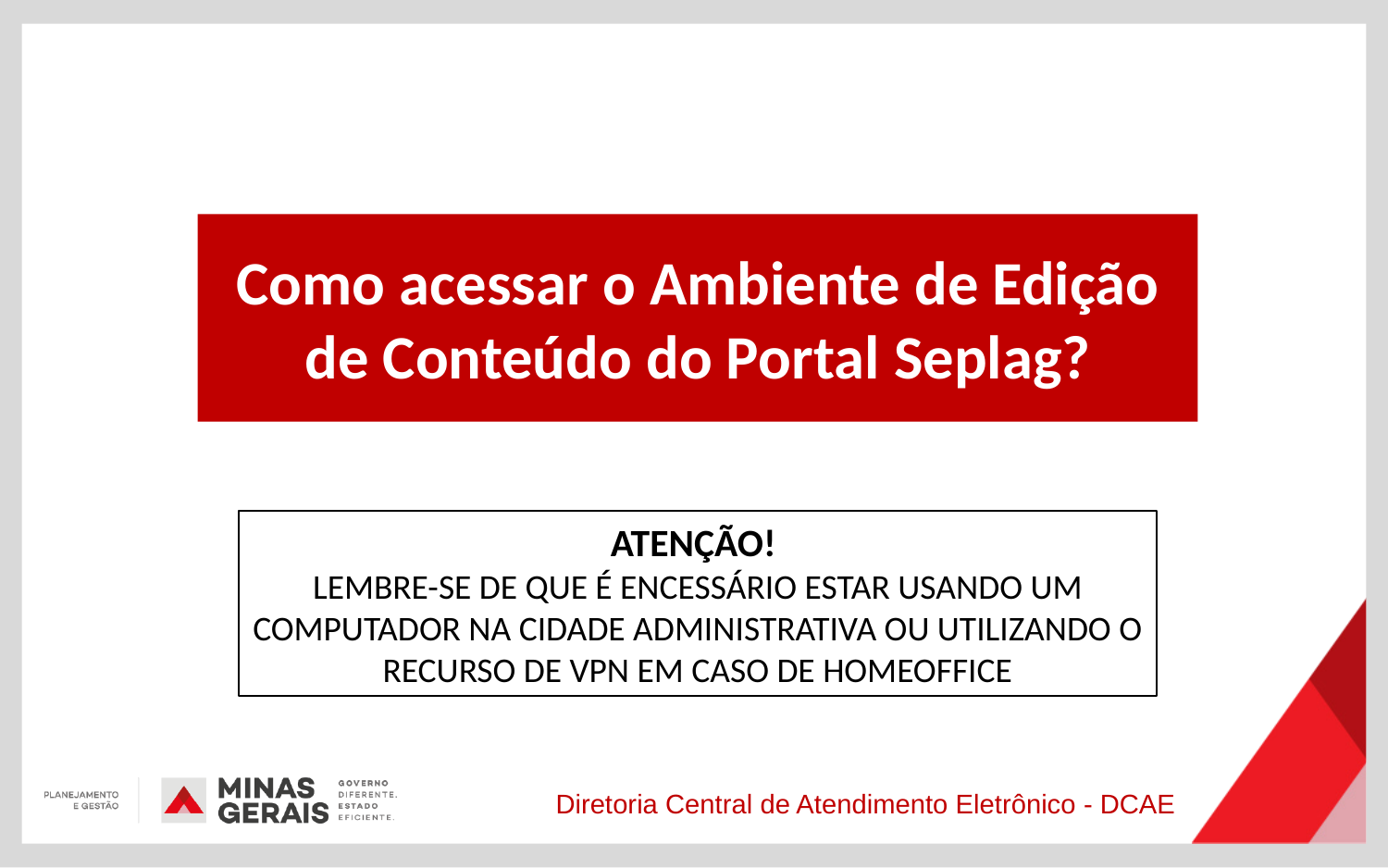

Como acessar o Ambiente de Edição de Conteúdo do Portal Seplag?
ATENÇÃO!
LEMBRE-SE DE QUE É ENCESSÁRIO ESTAR USANDO UM COMPUTADOR NA CIDADE ADMINISTRATIVA OU UTILIZANDO O RECURSO DE VPN EM CASO DE HOMEOFFICE
Diretoria Central de Atendimento Eletrônico - DCAE